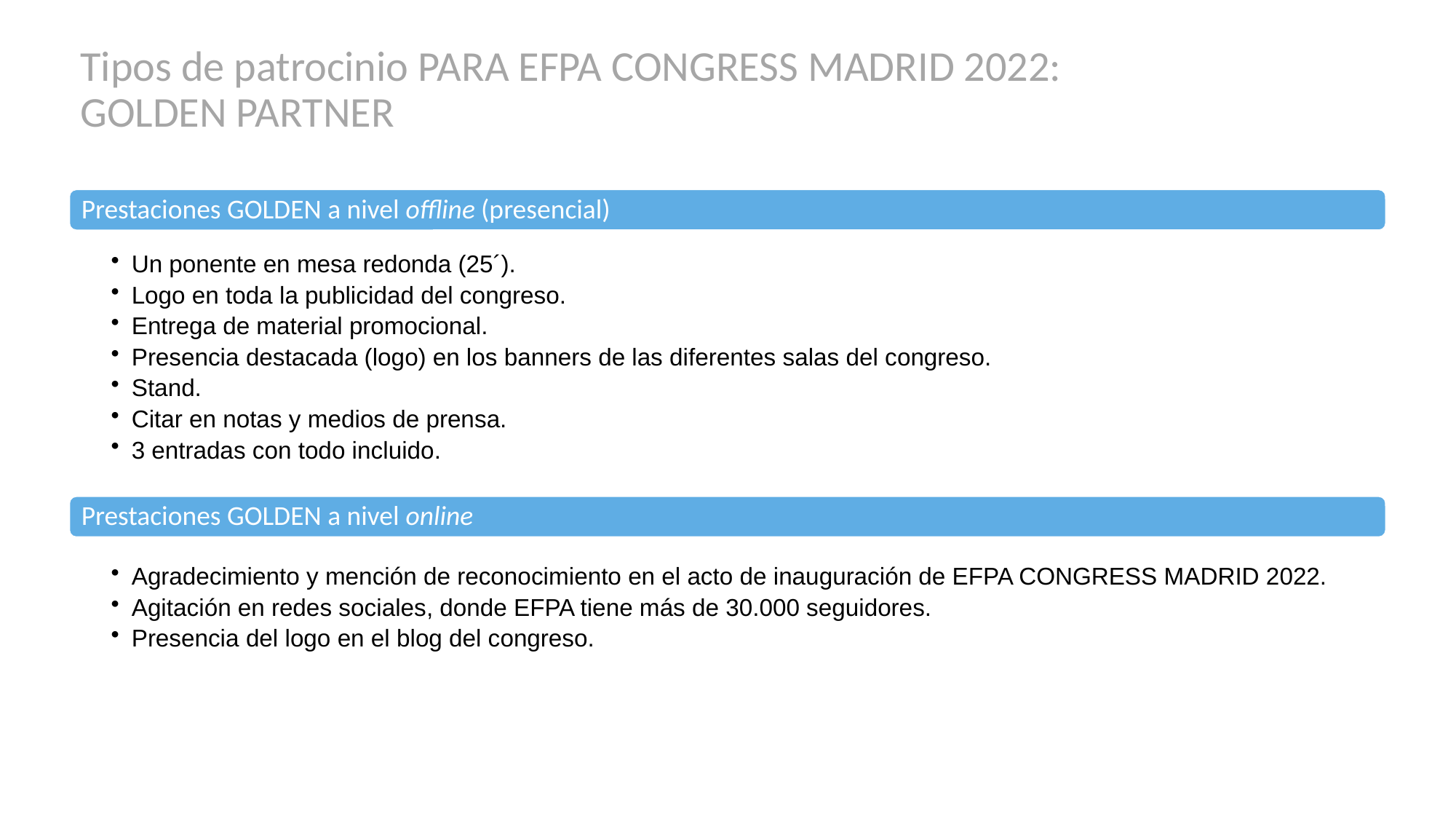

# Tipos de patrocinio PARA EFPA CONGRESS MADRID 2022: GOLDEN PARTNER
Prestaciones GOLDEN a nivel offline (presencial)
Un ponente en mesa redonda (25´).
Logo en toda la publicidad del congreso.
Entrega de material promocional.
Presencia destacada (logo) en los banners de las diferentes salas del congreso.
Stand.
Citar en notas y medios de prensa.
3 entradas con todo incluido.

Prestaciones GOLDEN a nivel online
Agradecimiento y mención de reconocimiento en el acto de inauguración de EFPA CONGRESS MADRID 2022.
Agitación en redes sociales, donde EFPA tiene más de 30.000 seguidores.
Presencia del logo en el blog del congreso.